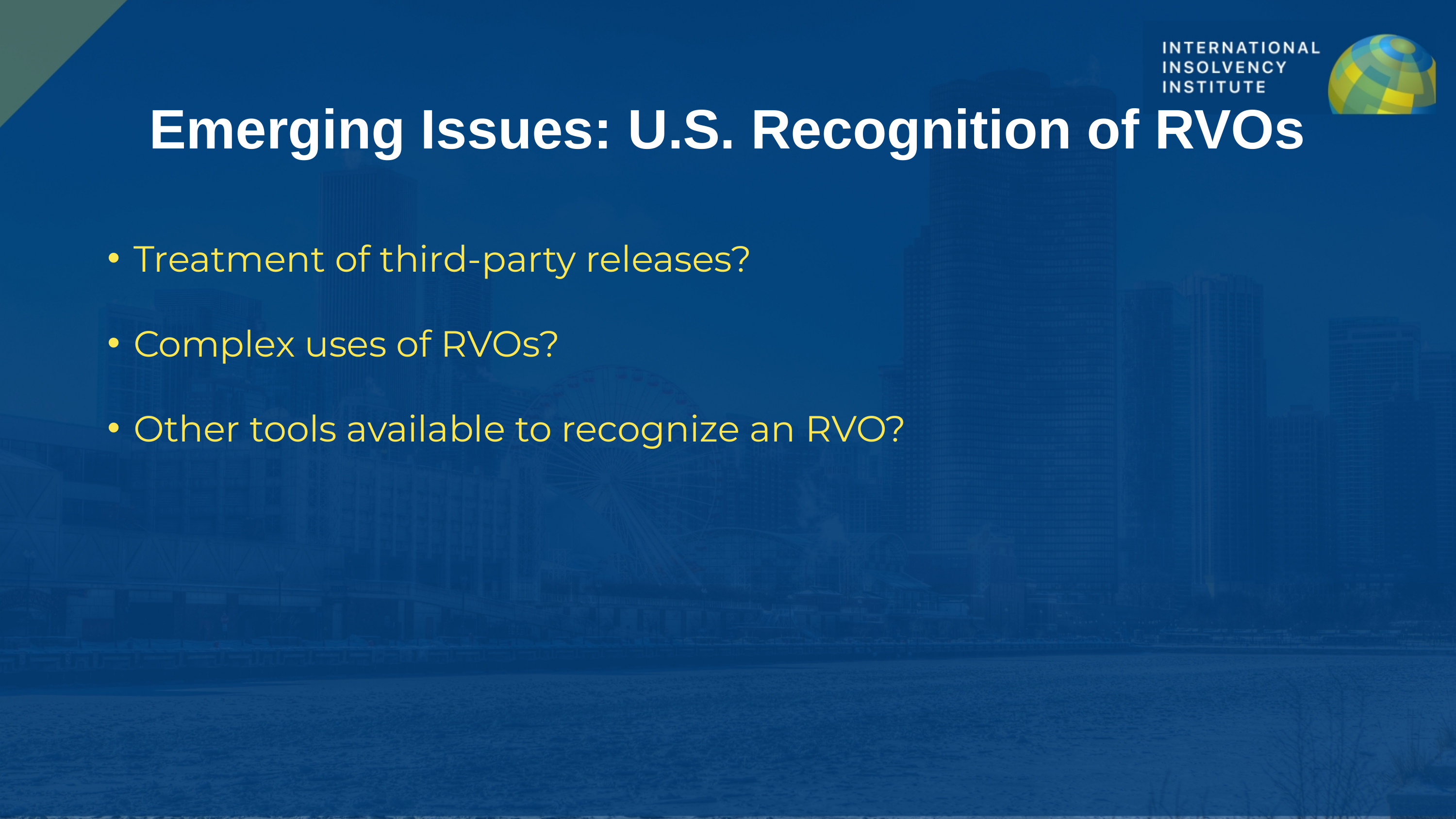

Emerging Issues: U.S. Recognition of RVOs

Treatment of third-party releases?

Complex uses of RVOs?

Other tools available to recognize an RVO?